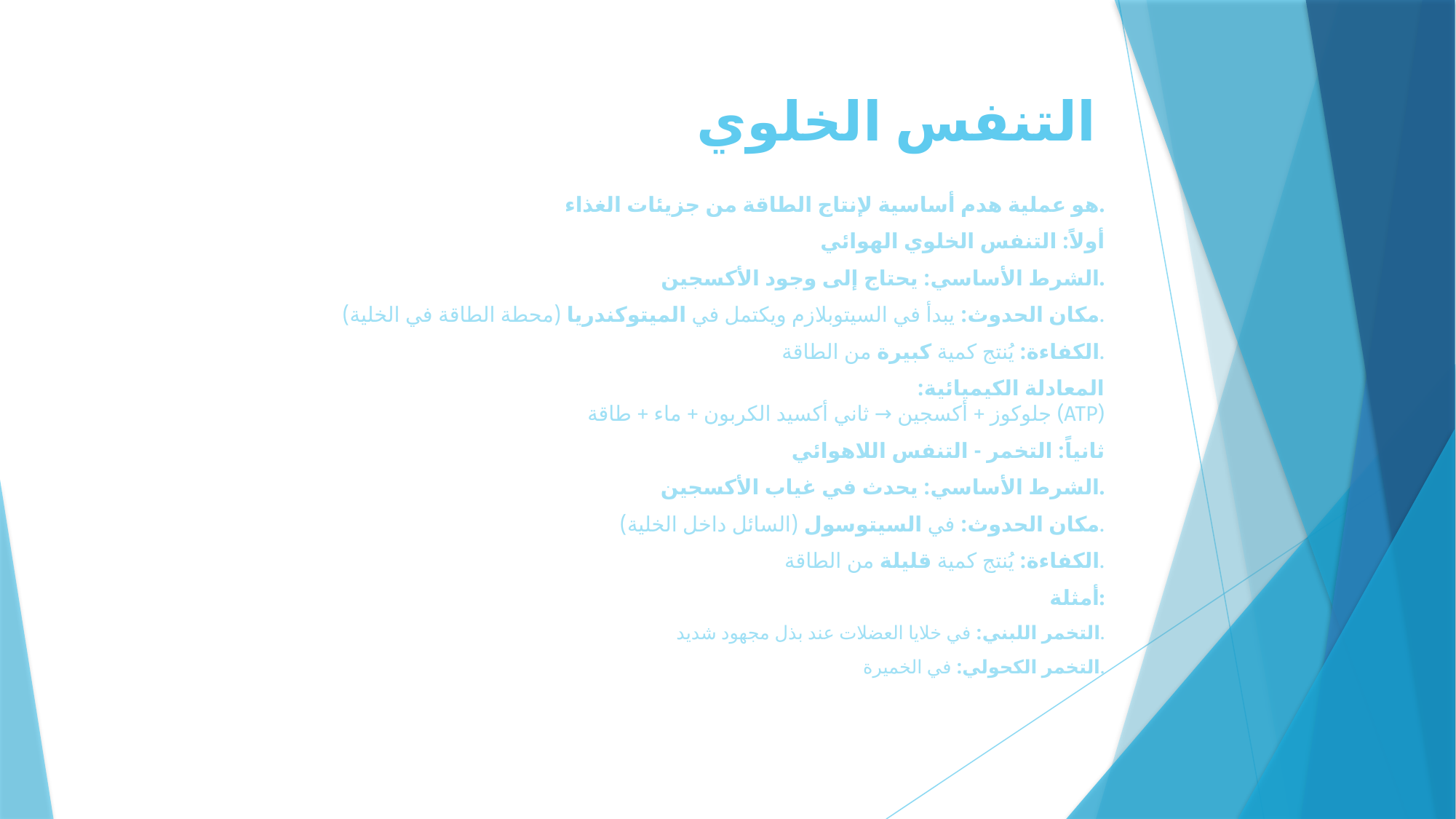

# التنفس الخلوي
هو عملية هدم أساسية لإنتاج الطاقة من جزيئات الغذاء.
أولاً: التنفس الخلوي الهوائي
الشرط الأساسي: يحتاج إلى وجود الأكسجين.
مكان الحدوث: يبدأ في السيتوبلازم ويكتمل في الميتوكندريا (محطة الطاقة في الخلية).
الكفاءة: يُنتج كمية كبيرة من الطاقة.
المعادلة الكيميائية:
جلوكوز + أكسجين → ثاني أكسيد الكربون + ماء + طاقة (ATP)
ثانياً: التخمر - التنفس اللاهوائي
الشرط الأساسي: يحدث في غياب الأكسجين.
مكان الحدوث: في السيتوسول (السائل داخل الخلية).
الكفاءة: يُنتج كمية قليلة من الطاقة.
أمثلة:
التخمر اللبني: في خلايا العضلات عند بذل مجهود شديد.
التخمر الكحولي: في الخميرة.